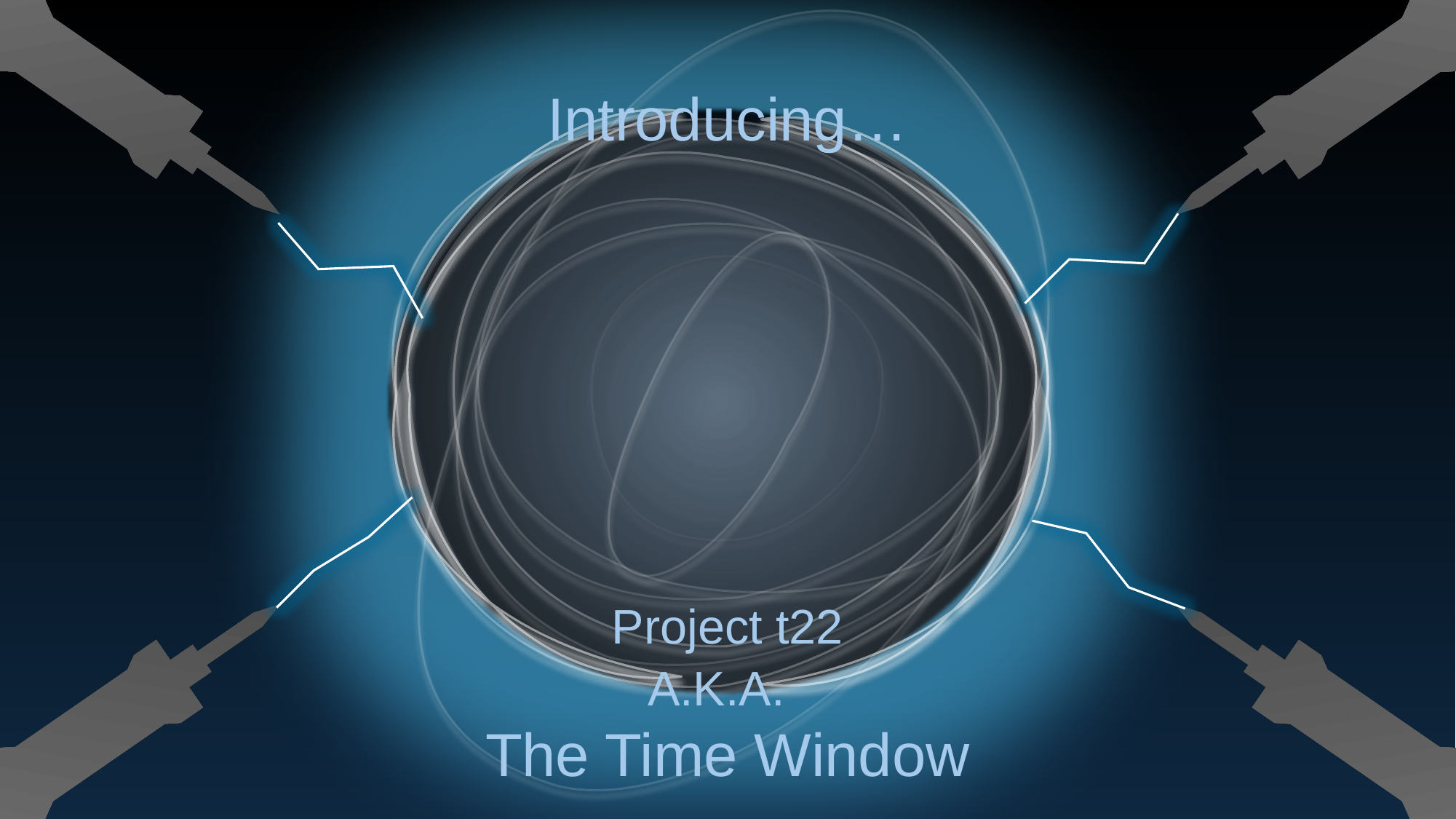

Introducing…

Project t22
A.K.A.
The Time Window